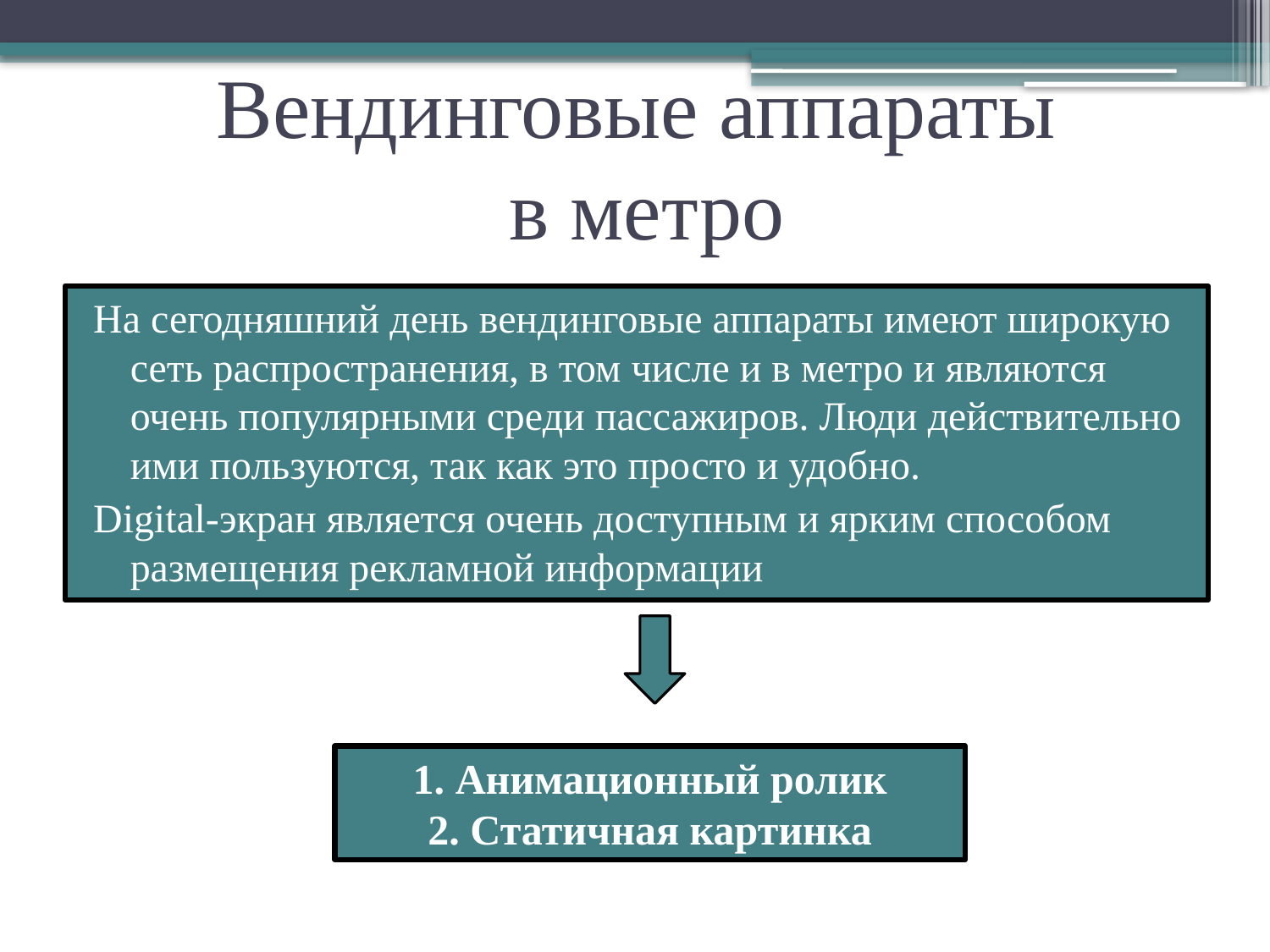

# Вендинговые аппараты в метро
На сегодняшний день вендинговые аппараты имеют широкую сеть распространения, в том числе и в метро и являются очень популярными среди пассажиров. Люди действительно ими пользуются, так как это просто и удобно.
Digital-экран является очень доступным и ярким способом размещения рекламной информации

1. Анимационный ролик
2. Статичная картинка